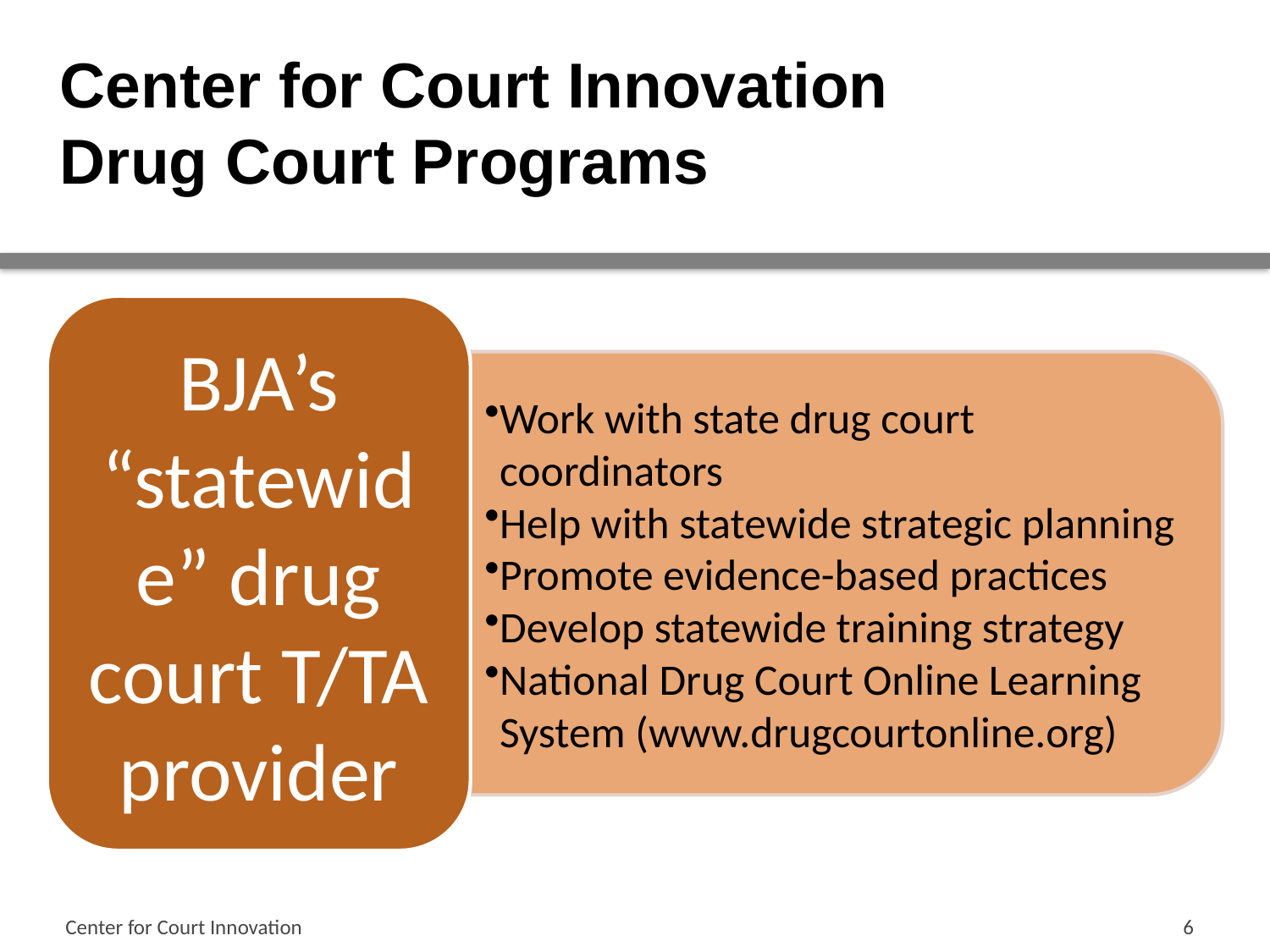

# Center for Court Innovation Drug Court Programs
Work with state drug court coordinators
Help with statewide strategic planning
Develop statewide training strategy
National Drug Court Online Learning System (www.drugcourtonline.org)
Center for Court Innovation
6